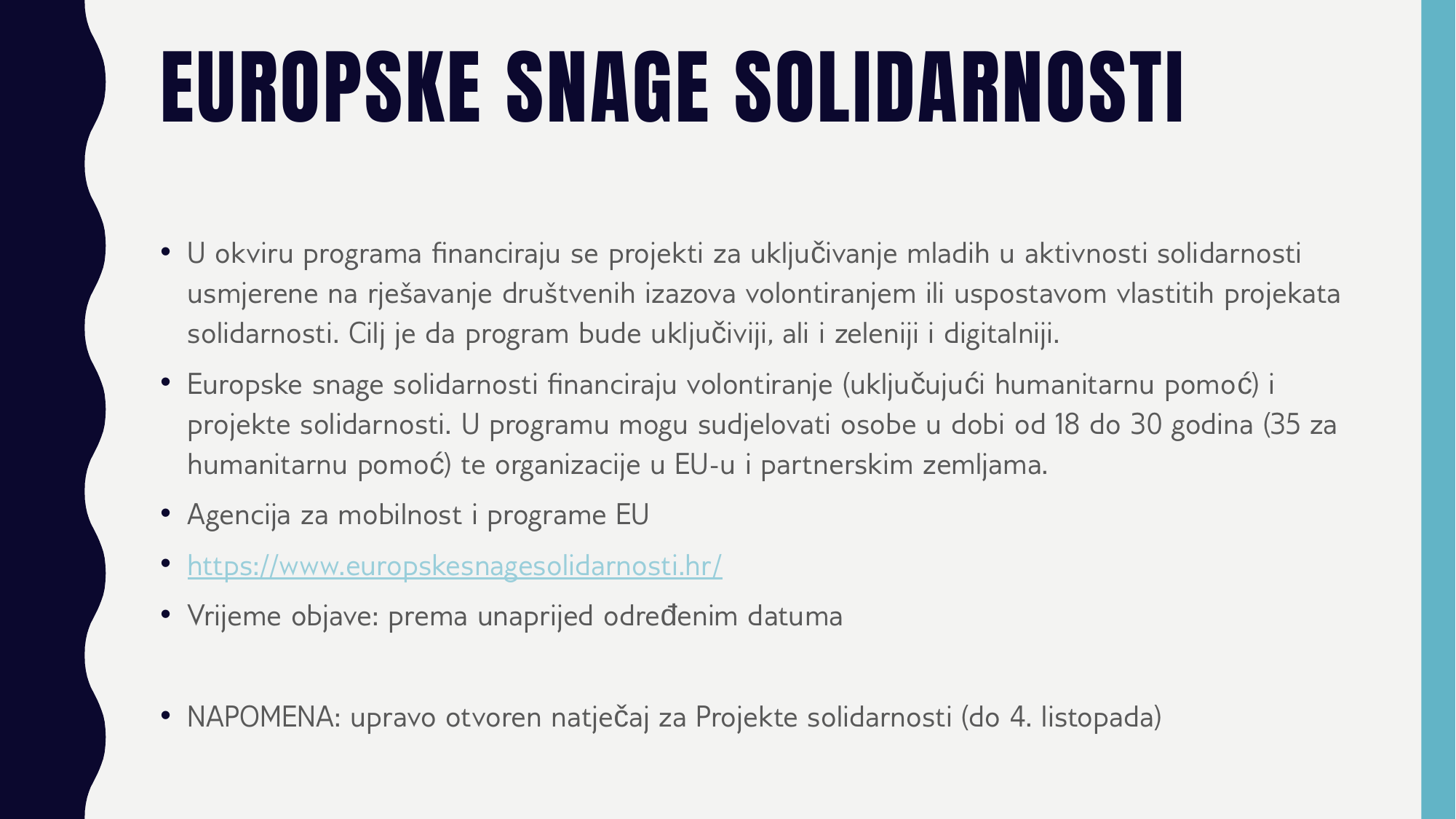

# Europske snage solidarnosti
U okviru programa financiraju se projekti za uključivanje mladih u aktivnosti solidarnosti usmjerene na rješavanje društvenih izazova volontiranjem ili uspostavom vlastitih projekata solidarnosti. Cilj je da program bude uključiviji, ali i zeleniji i digitalniji.
Europske snage solidarnosti financiraju volontiranje (uključujući humanitarnu pomoć) i projekte solidarnosti. U programu mogu sudjelovati osobe u dobi od 18 do 30 godina (35 za humanitarnu pomoć) te organizacije u EU-u i partnerskim zemljama.
Agencija za mobilnost i programe EU
https://www.europskesnagesolidarnosti.hr/
Vrijeme objave: prema unaprijed određenim datuma

NAPOMENA: upravo otvoren natječaj za Projekte solidarnosti (do 4. listopada)